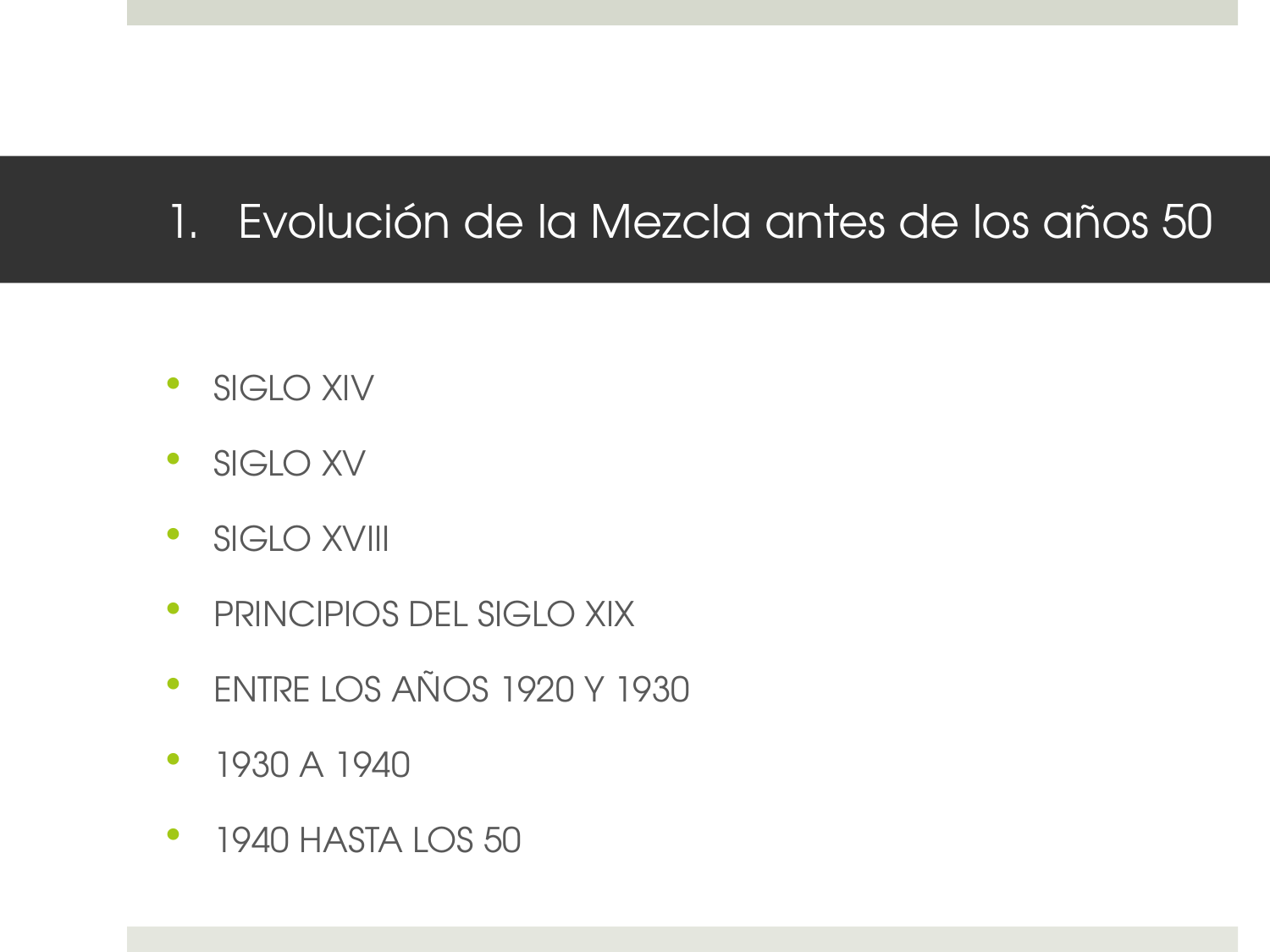

# 1.   Evolución de la Mezcla antes de los años 50
SIGLO XIV
SIGLO XV
SIGLO XVIII
PRINCIPIOS DEL SIGLO XIX
ENTRE LOS AÑOS 1920 Y 1930
1930 A 1940
1940 HASTA LOS 50